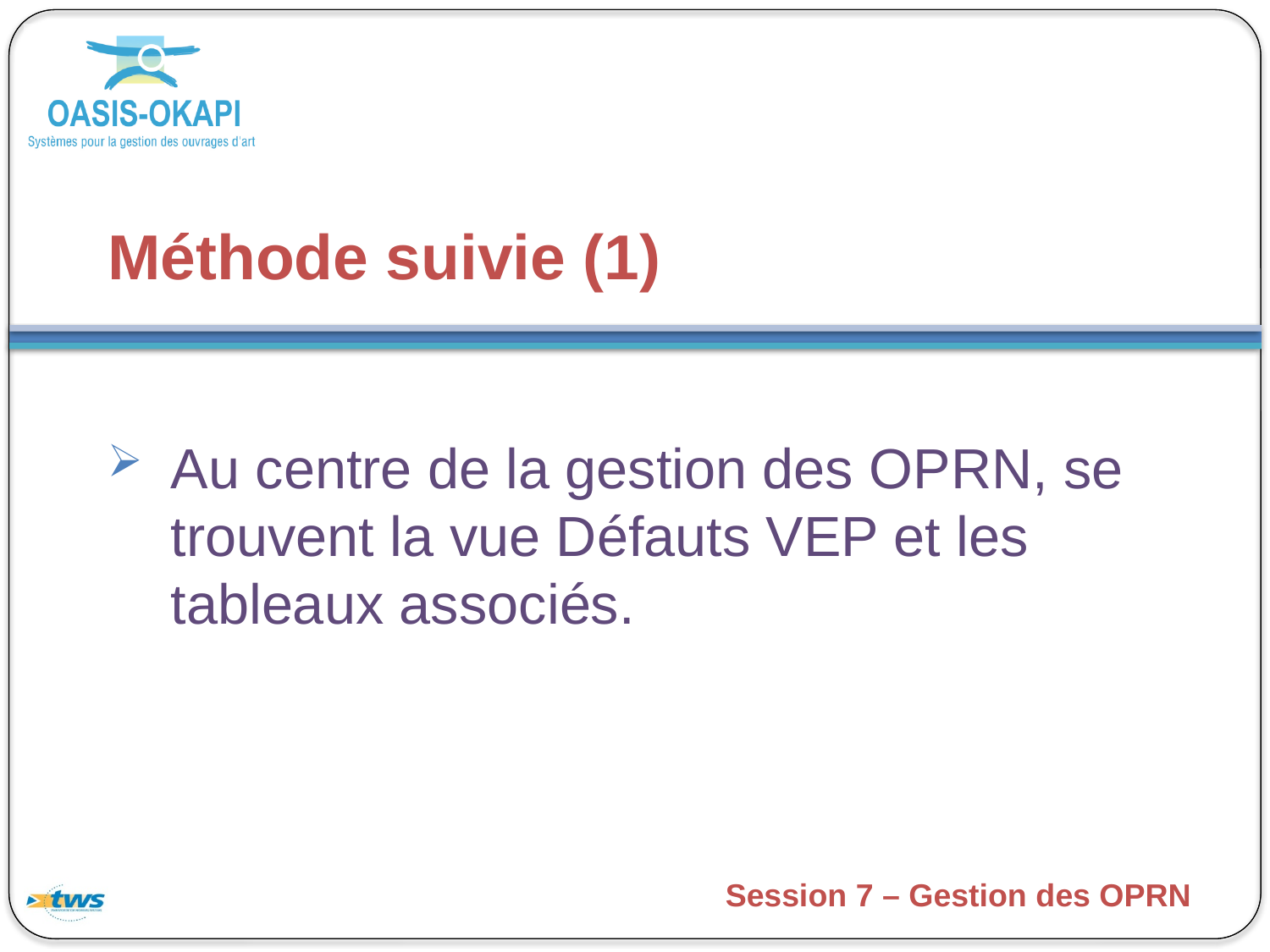

# Méthode suivie (1)
Au centre de la gestion des OPRN, se trouvent la vue Défauts VEP et les tableaux associés.
Session 7 – Gestion des OPRN